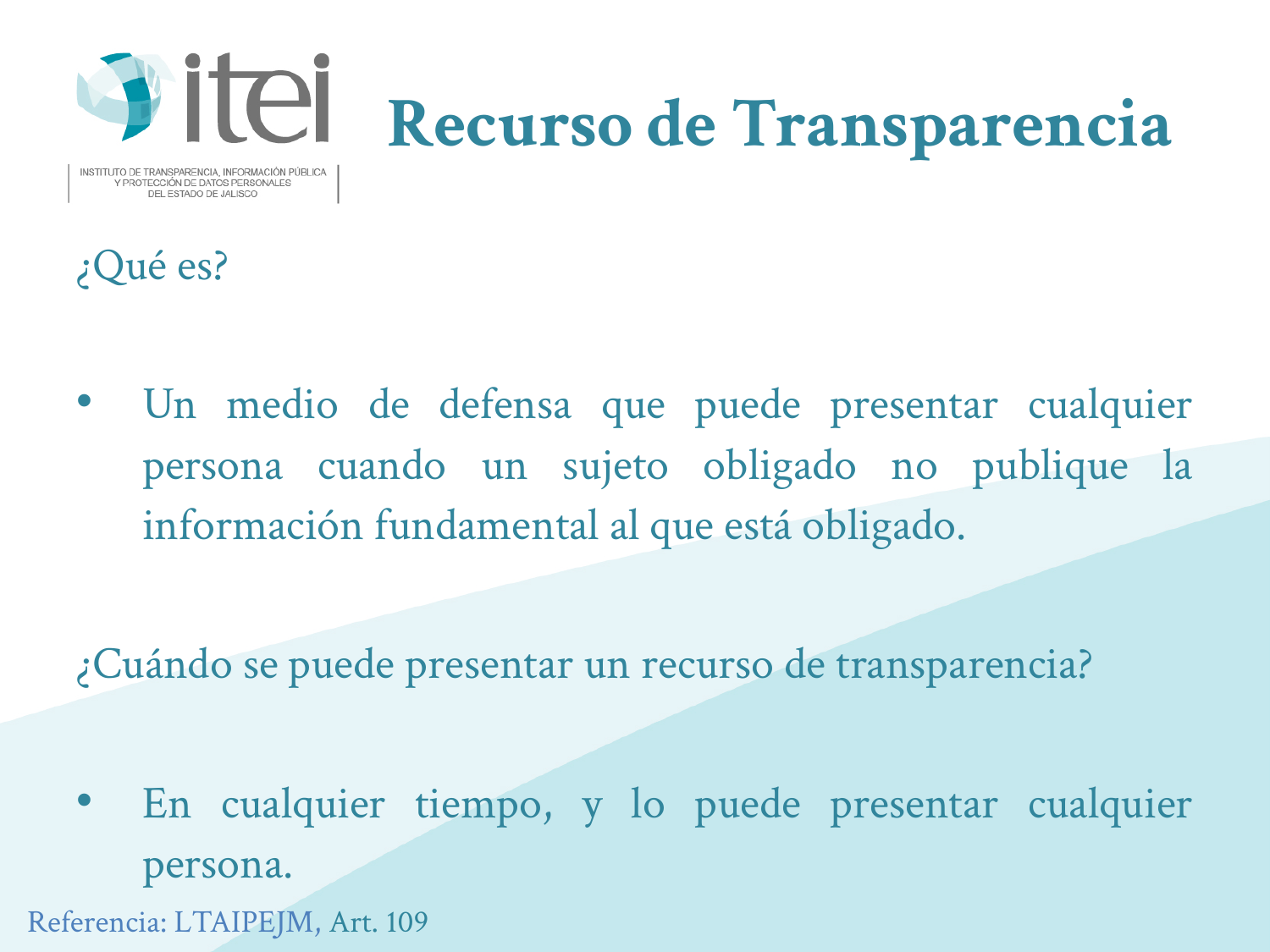

# Recurso de Transparencia
¿Qué es?

Un medio de defensa que puede presentar cualquier persona cuando un sujeto obligado no publique la información fundamental al que está obligado.

¿Cuándo se puede presentar un recurso de transparencia?

En cualquier tiempo, y lo puede presentar cualquier persona.

Referencia: LTAIPEJM, Art. 109